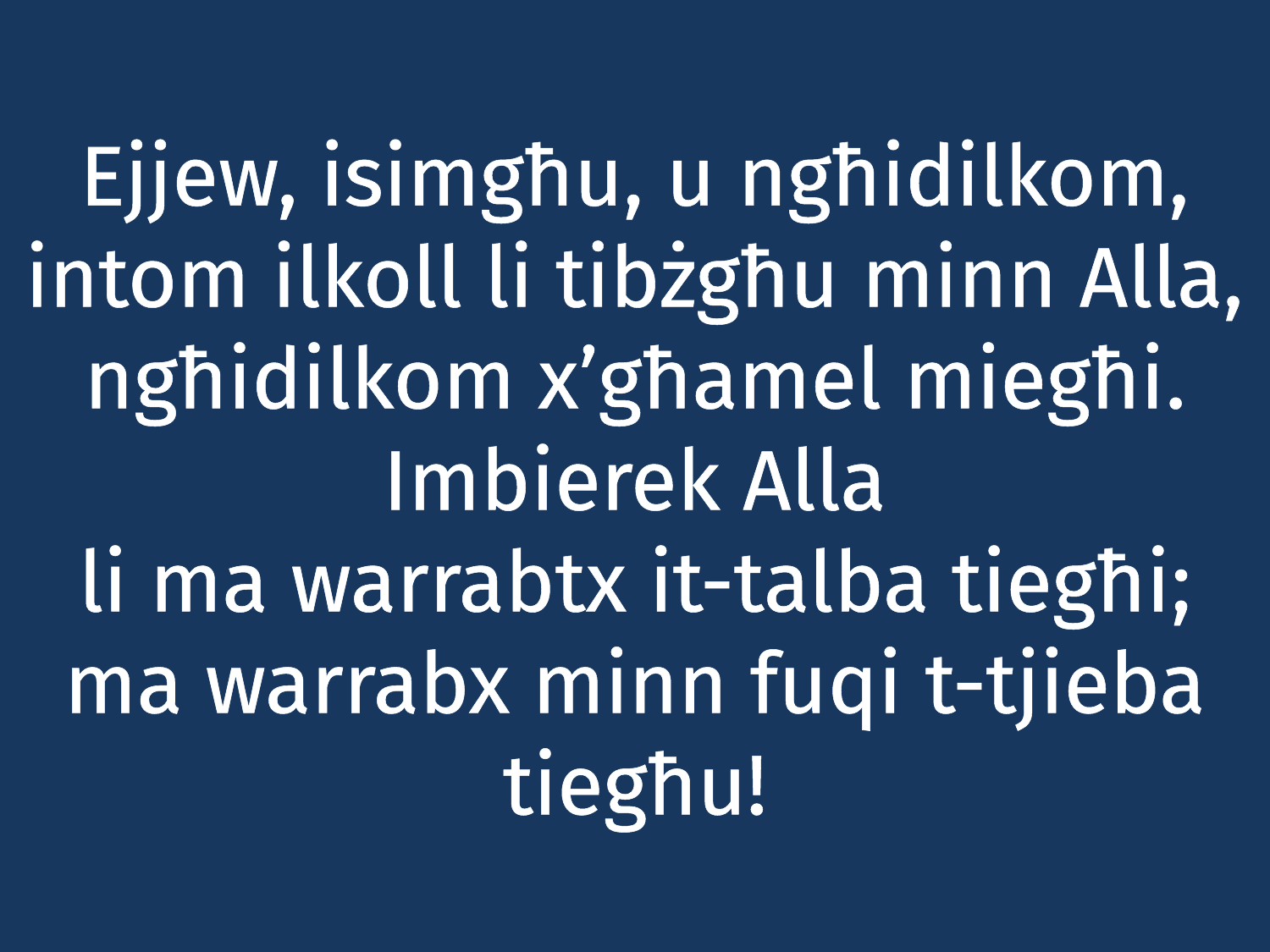

# Ejjew, isimgħu, u ngħidilkom, intom ilkoll li tibżgħu minn Alla, ngħidilkom x’għamel miegħi. Imbierek Alla li ma warrabtx it-talba tiegħi; ma warrabx minn fuqi t-tjieba tiegħu!